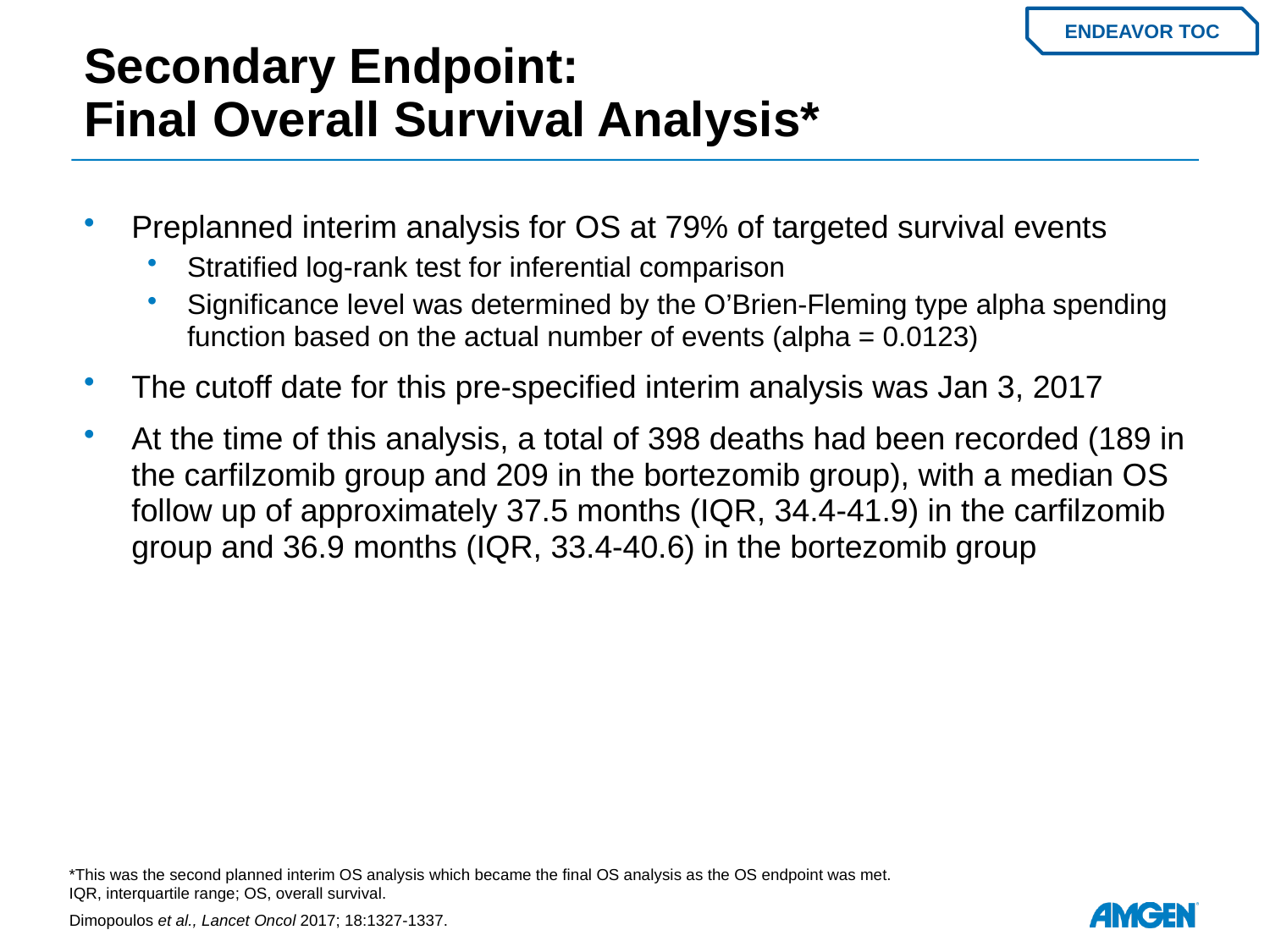

# Secondary Endpoint: Final Overall Survival Analysis*
ENDEAVOR TOC
Preplanned interim analysis for OS at 79% of targeted survival events
Stratified log-rank test for inferential comparison
Significance level was determined by the O’Brien-Fleming type alpha spending function based on the actual number of events (alpha = 0.0123)
The cutoff date for this pre-specified interim analysis was Jan 3, 2017
At the time of this analysis, a total of 398 deaths had been recorded (189 in the carfilzomib group and 209 in the bortezomib group), with a median OS follow up of approximately 37.5 months (IQR, 34.4-41.9) in the carfilzomib group and 36.9 months (IQR, 33.4-40.6) in the bortezomib group
*This was the second planned interim OS analysis which became the final OS analysis as the OS endpoint was met.
IQR, interquartile range; OS, overall survival.
Dimopoulos et al., Lancet Oncol 2017; 18:1327-1337.